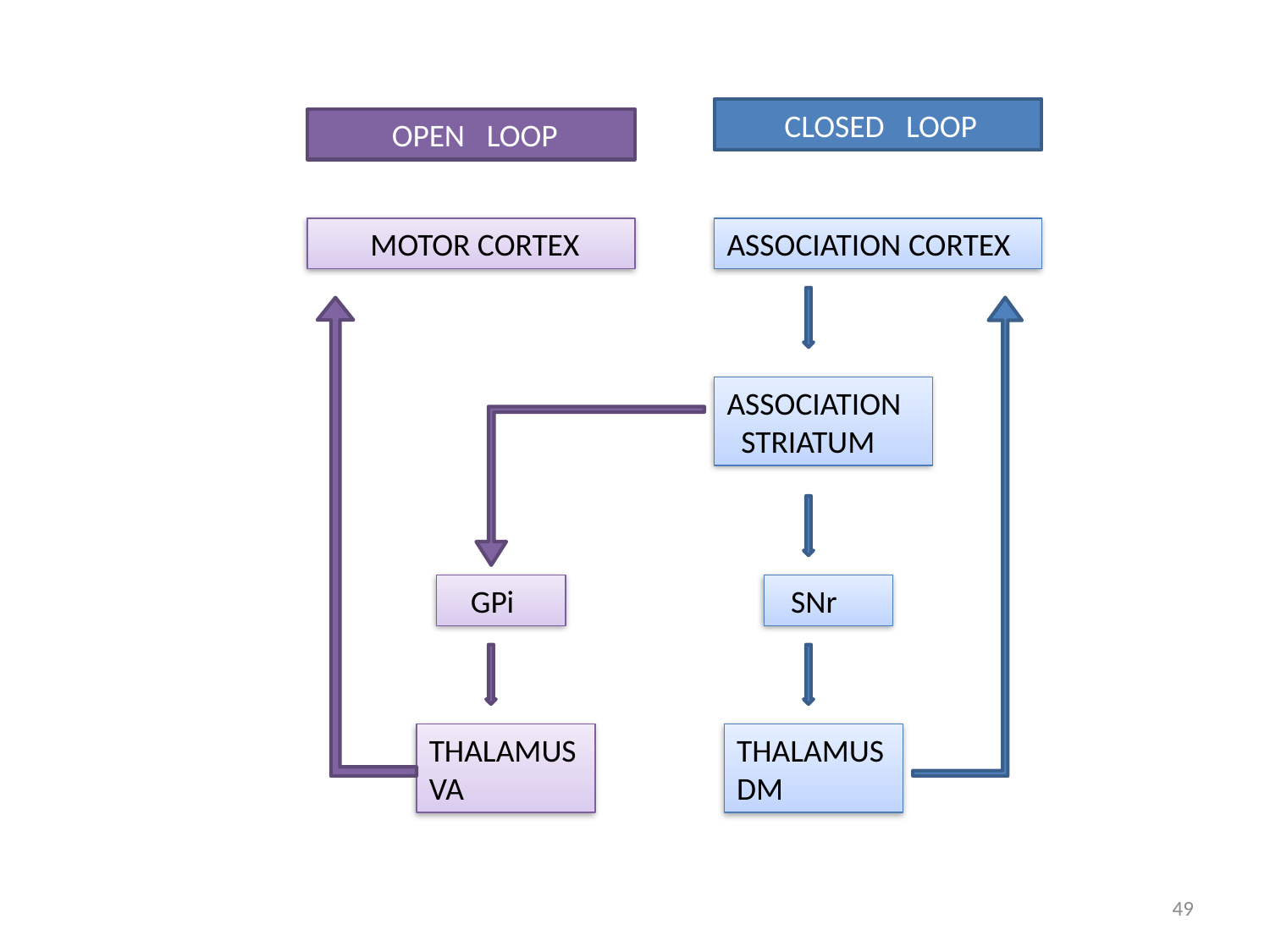

#
        CLOSED   LOOP
          OPEN   LOOP

       MOTOR CORTEX
ASSOCIATION CORTEX

ASSOCIATION
  STRIATUM

   GPi
  SNr

THALAMUS
VA
THALAMUS
DM
49